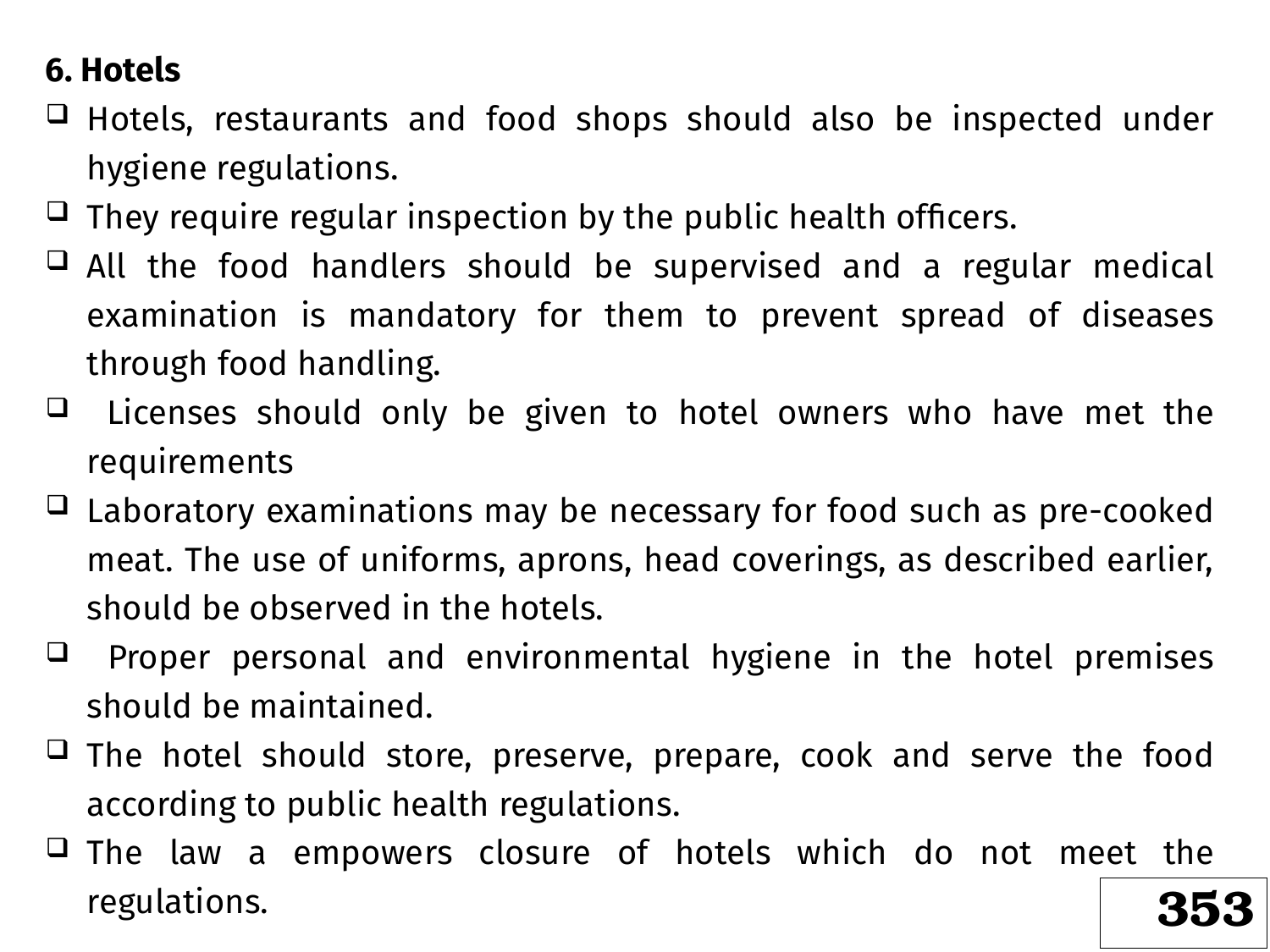

6. Hotels
Hotels, restaurants and food shops should also be inspected under hygiene regulations.
They require regular inspection by the public health officers.
All the food handlers should be supervised and a regular medical examination is mandatory for them to prevent spread of diseases through food handling.
 Licenses should only be given to hotel owners who have met the requirements
Laboratory examinations may be necessary for food such as pre-cooked meat. The use of uniforms, aprons, head coverings, as described earlier, should be observed in the hotels.
 Proper personal and environmental hygiene in the hotel premises should be maintained.
The hotel should store, preserve, prepare, cook and serve the food according to public health regulations.
The law a empowers closure of hotels which do not meet the regulations.

353